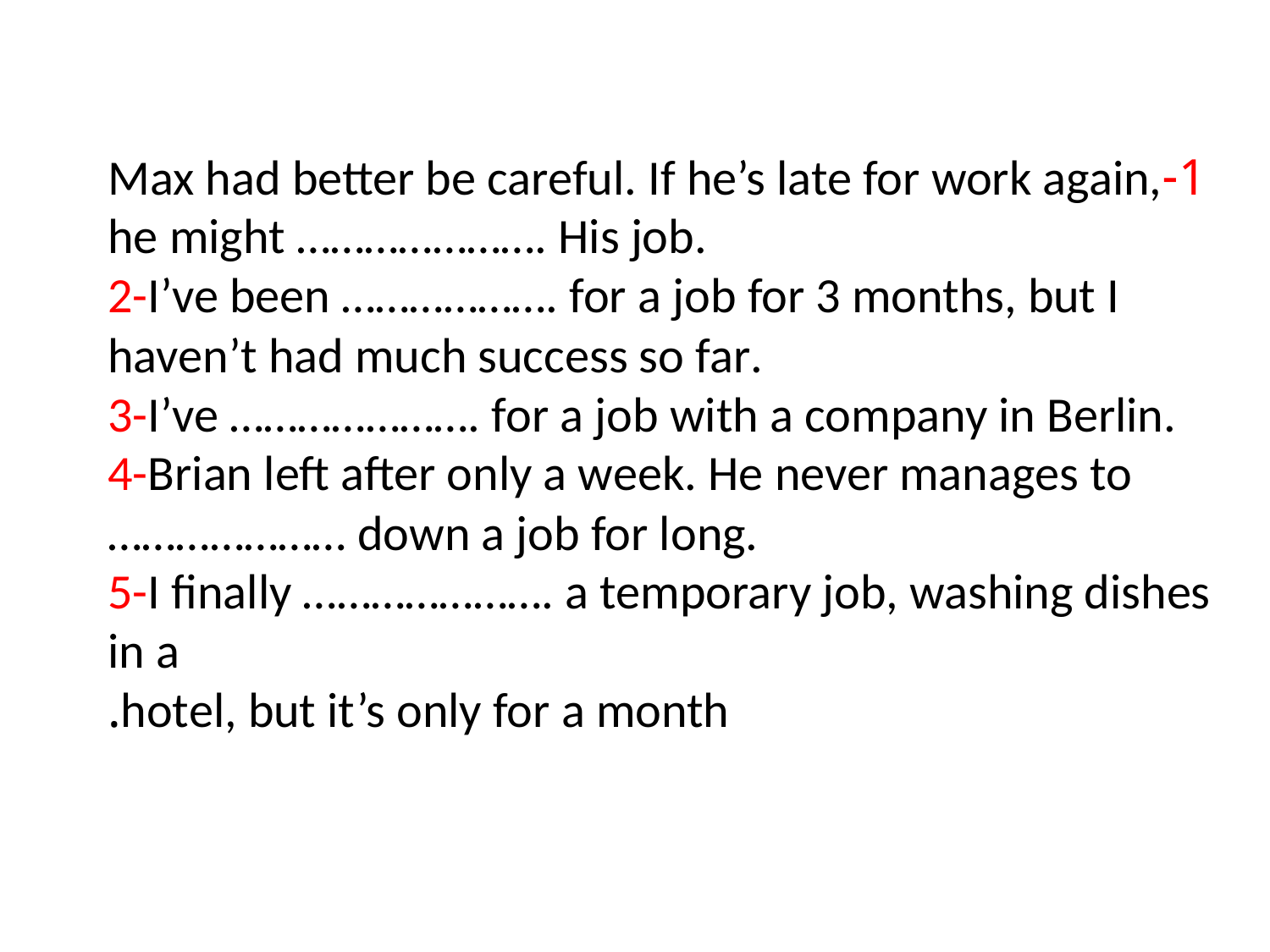

# 1-Max had better be careful. If he’s late for work again, he might …………………. His job. 2-I’ve been ………………. for a job for 3 months, but I haven’t had much success so far. 3-I’ve …………………. for a job with a company in Berlin. 4-Brian left after only a week. He never manages to ………………… down a job for long. 5-I finally …………………. a temporary job, washing dishes in a hotel, but it’s only for a month.